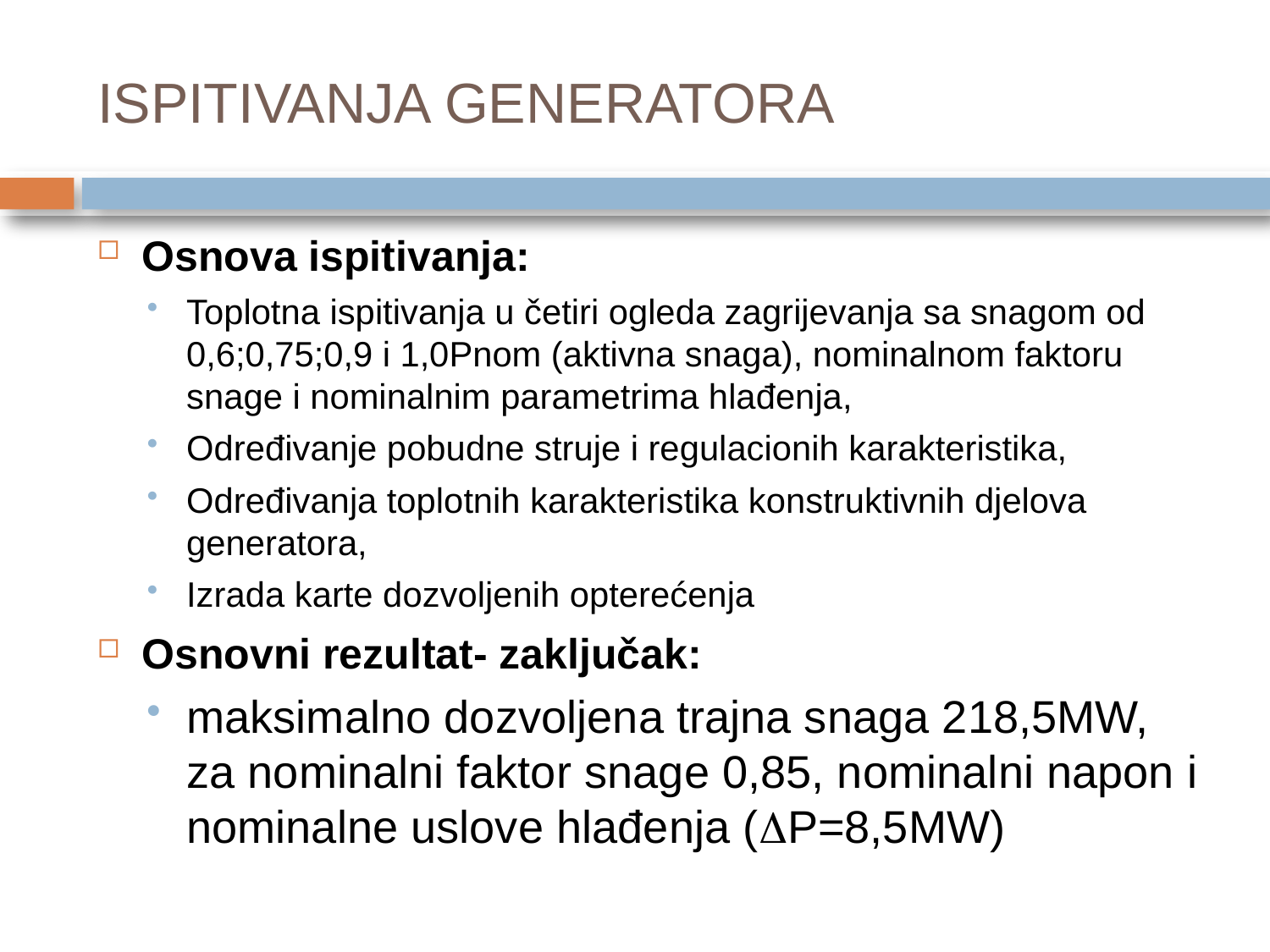

# ISPITIVANJA GENERATORA
Osnova ispitivanja:
Toplotna ispitivanja u četiri ogleda zagrijevanja sa snagom od 0,6;0,75;0,9 i 1,0Pnom (aktivna snaga), nominalnom faktoru snage i nominalnim parametrima hlađenja,
Određivanje pobudne struje i regulacionih karakteristika,
Određivanja toplotnih karakteristika konstruktivnih djelova generatora,
Izrada karte dozvoljenih opterećenja
Osnovni rezultat- zaključak:
maksimalno dozvoljena trajna snaga 218,5MW, za nominalni faktor snage 0,85, nominalni napon i nominalne uslove hlađenja (ΔP=8,5MW)